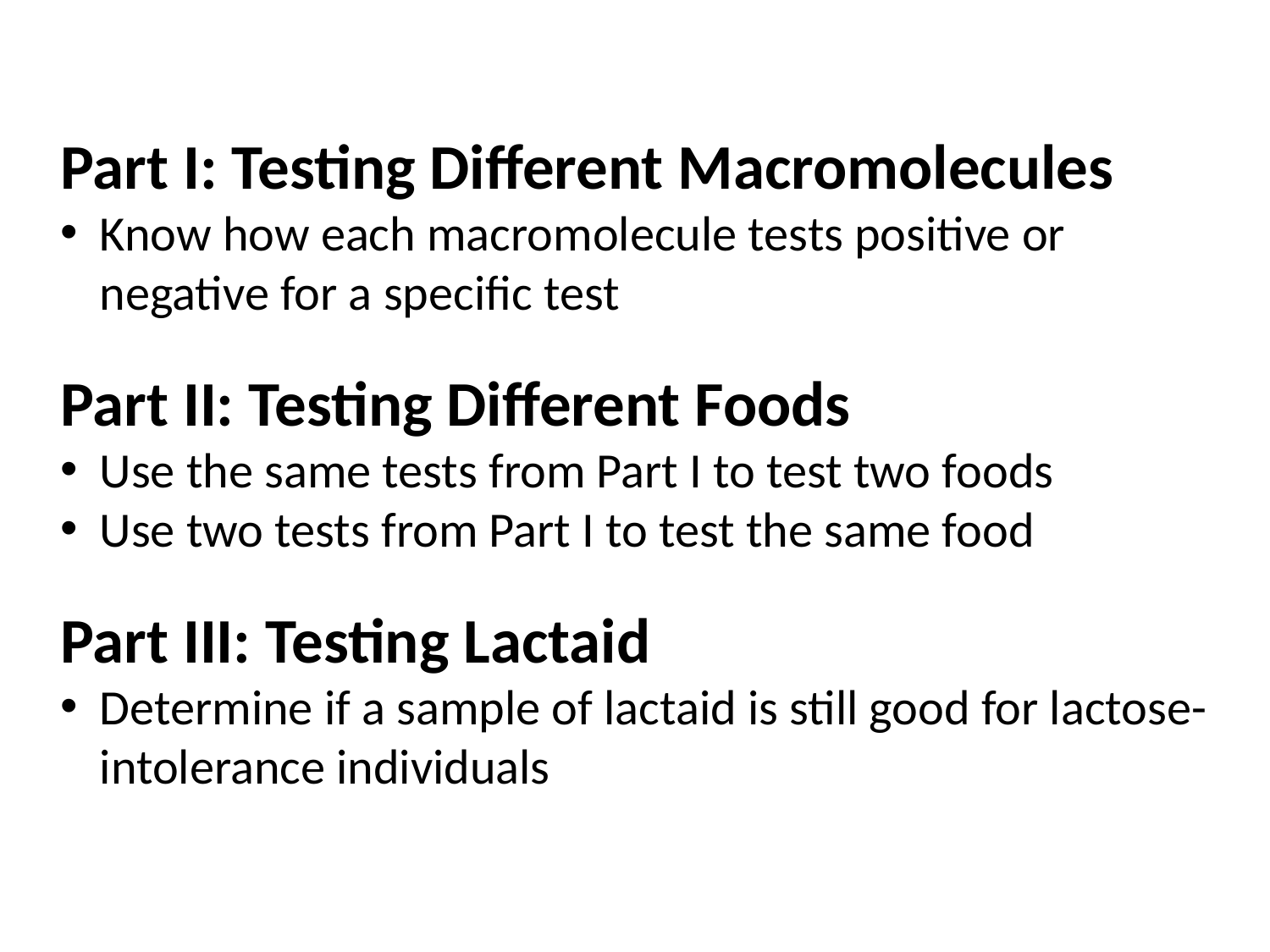

Part I: Testing Different Macromolecules
Know how each macromolecule tests positive or negative for a specific test

Part II: Testing Different Foods
Use the same tests from Part I to test two foods
Use two tests from Part I to test the same food

Part III: Testing Lactaid
Determine if a sample of lactaid is still good for lactose-intolerance individuals